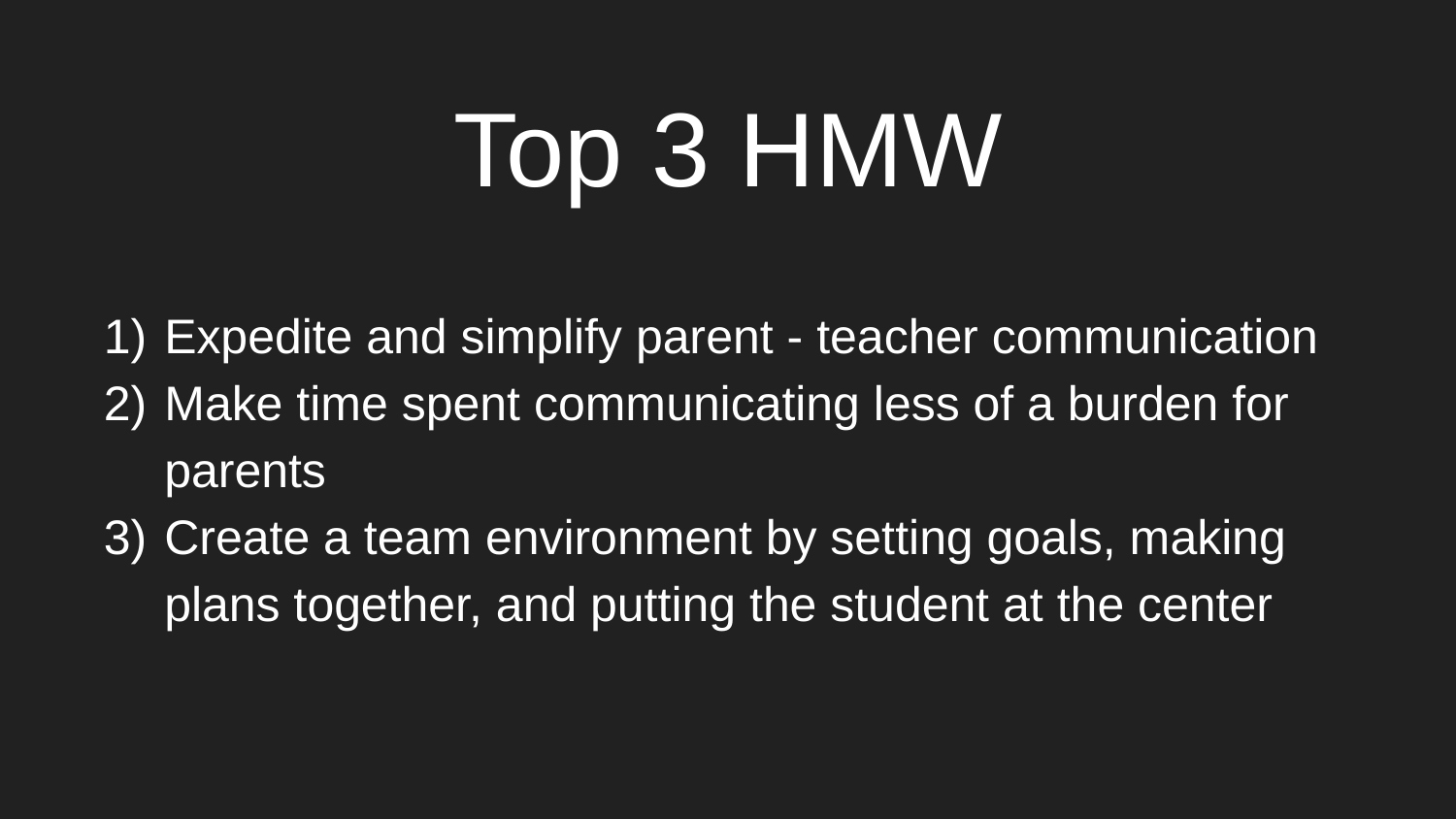

# Top 3 HMW
Expedite and simplify parent - teacher communication
Make time spent communicating less of a burden for parents
Create a team environment by setting goals, making plans together, and putting the student at the center